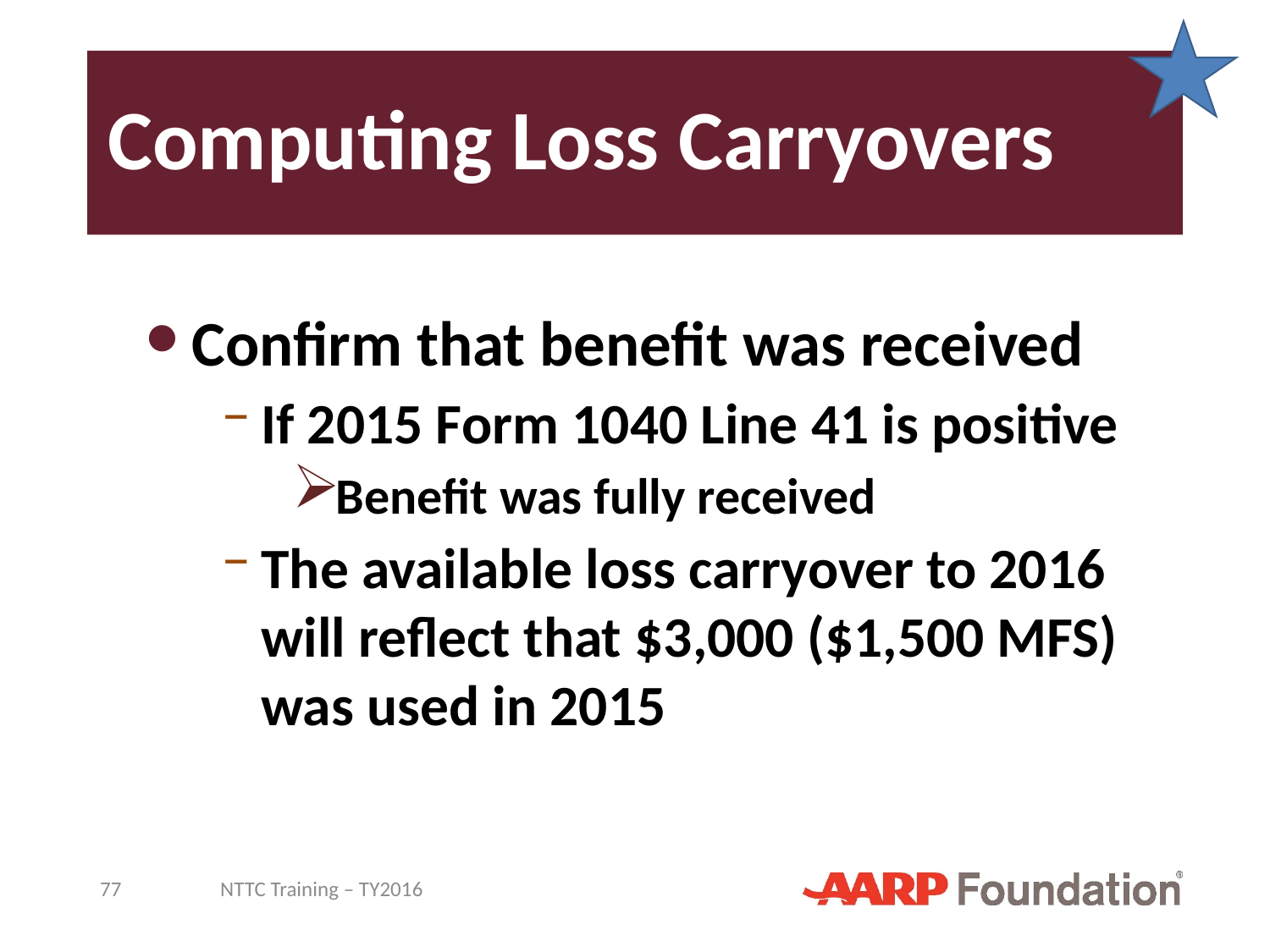

# Computing Loss Carryovers
Confirm that benefit was received
If 2015 Form 1040 Line 41 is positive
Benefit was fully received
The available loss carryover to 2016 will reflect that $3,000 ($1,500 MFS) was used in 2015
77
NTTC Training – TY2016